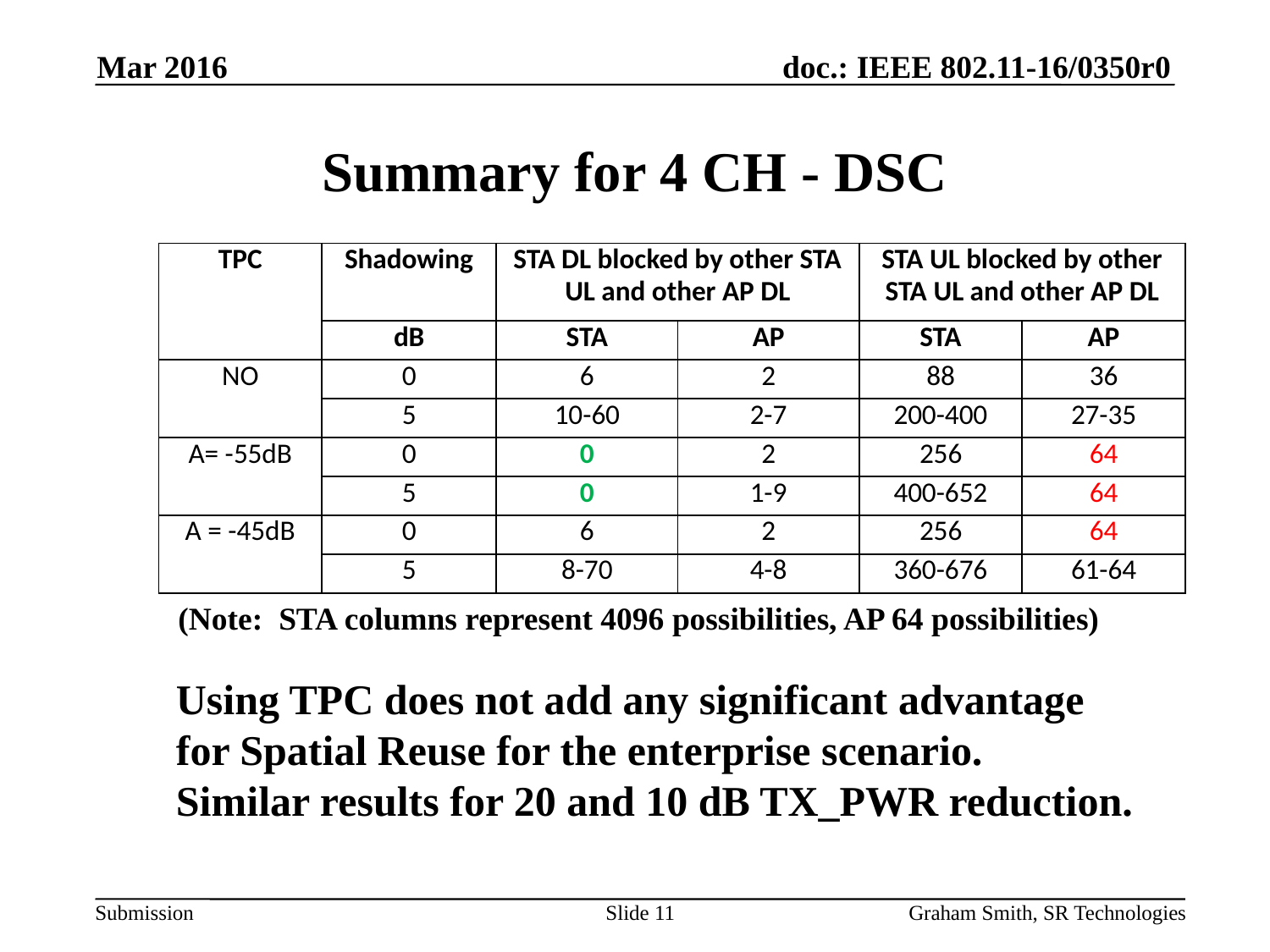

Mar 2016
# Summary for 4 CH - DSC
| TPC | Shadowing | STA DL blocked by other STA UL and other AP DL |  | STA UL blocked by other STA UL and other AP DL |  |
| --- | --- | --- | --- | --- | --- |
|  | dB | STA | AP | STA | AP |
| NO | 0 | 6 | 2 | 88 | 36 |
|  | 5 | 10-60 | 2-7 | 200-400 | 27-35 |
| A= -55dB | 0 | 0 | 2 | 256 | 64 |
|  | 5 | 0 | 1-9 | 400-652 | 64 |
| A = -45dB | 0 | 6 | 2 | 256 | 64 |
|  | 5 | 8-70 | 4-8 | 360-676 | 61-64 |
(Note:  STA columns represent 4096 possibilities, AP 64 possibilities)
Using TPC does not add any significant advantage
for Spatial Reuse for the enterprise scenario.
Similar results for 20 and 10 dB TX_PWR reduction.
Slide 11
Graham Smith, SR Technologies